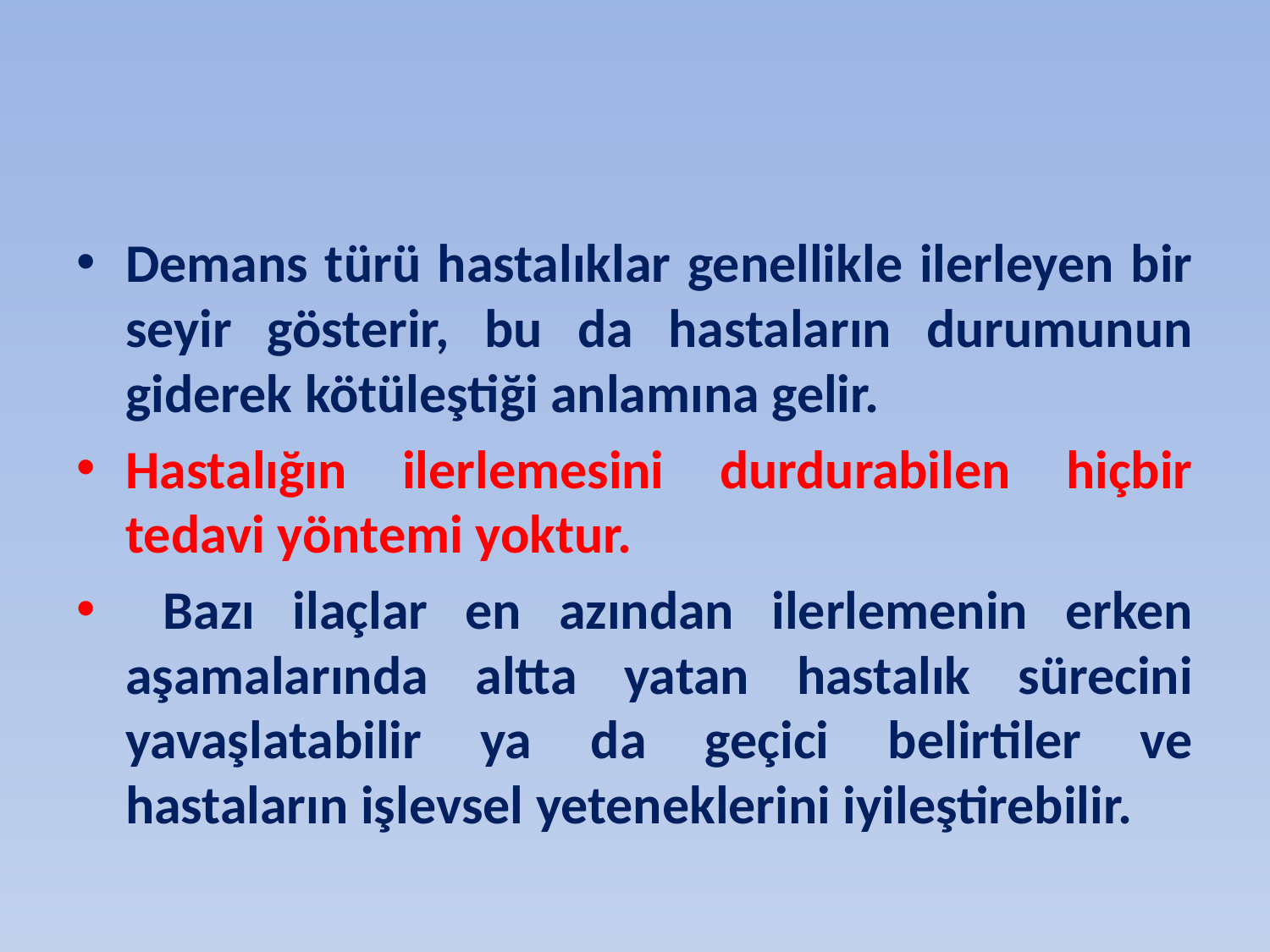

#
Demans türü hastalıklar genellikle ilerleyen bir seyir gösterir, bu da hastaların durumunun giderek kötüleştiği anlamına gelir.
Hastalığın ilerlemesini durdurabilen hiçbir tedavi yöntemi yoktur.
 Bazı ilaçlar en azından ilerlemenin erken aşamalarında altta yatan hastalık sürecini yavaşlatabilir ya da geçici belirtiler ve hastaların işlevsel yeteneklerini iyileştirebilir.